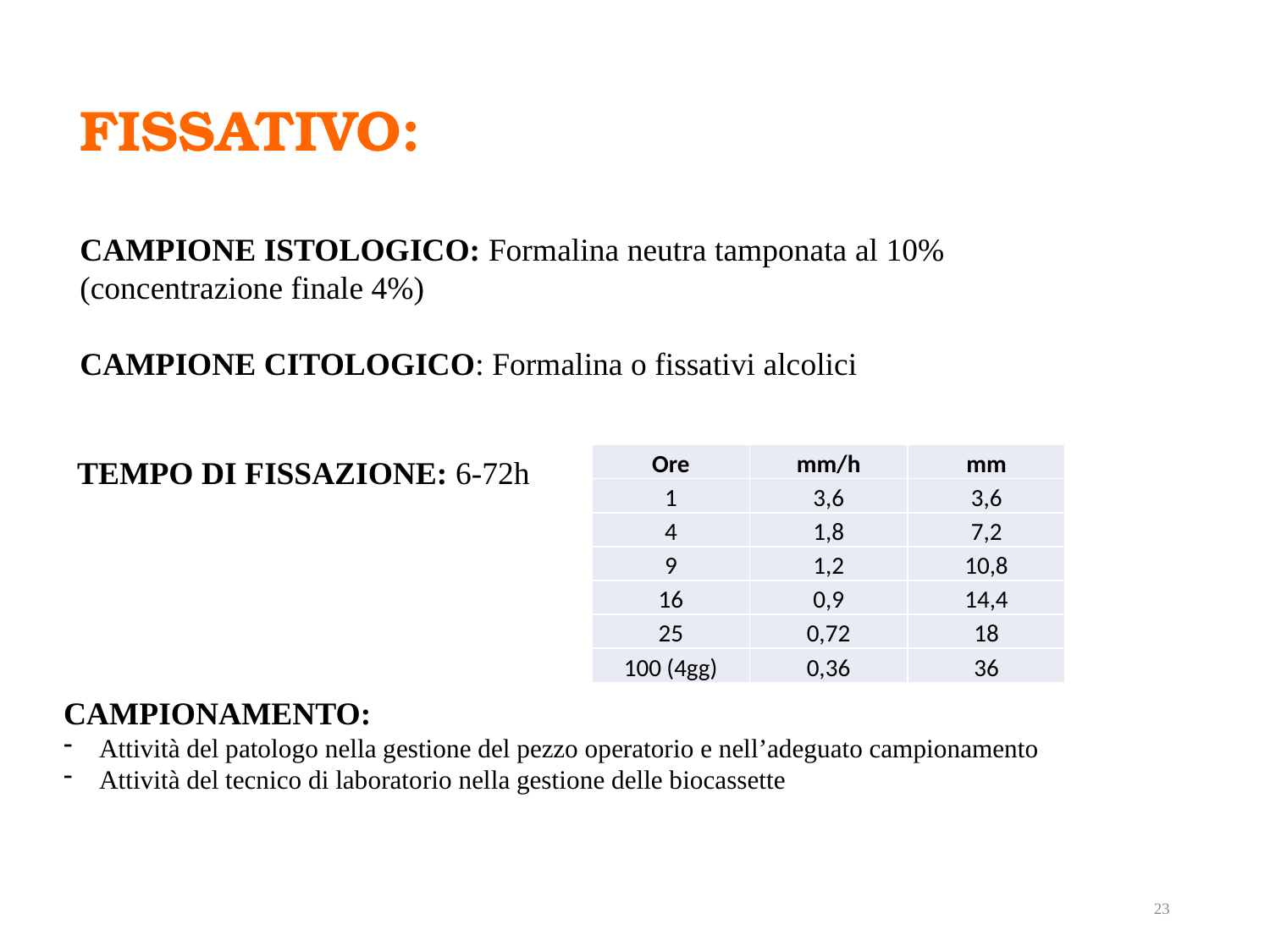

FISSATIVO:

CAMPIONE ISTOLOGICO: Formalina neutra tamponata al 10% (concentrazione finale 4%)

CAMPIONE CITOLOGICO: Formalina o fissativi alcolici
| Ore | mm/h | mm |
| --- | --- | --- |
| 1 | 3,6 | 3,6 |
| 4 | 1,8 | 7,2 |
| 9 | 1,2 | 10,8 |
| 16 | 0,9 | 14,4 |
| 25 | 0,72 | 18 |
| 100 (4gg) | 0,36 | 36 |
TEMPO DI FISSAZIONE: 6-72h
CAMPIONAMENTO:
Attività del patologo nella gestione del pezzo operatorio e nell’adeguato campionamento
Attività del tecnico di laboratorio nella gestione delle biocassette
23